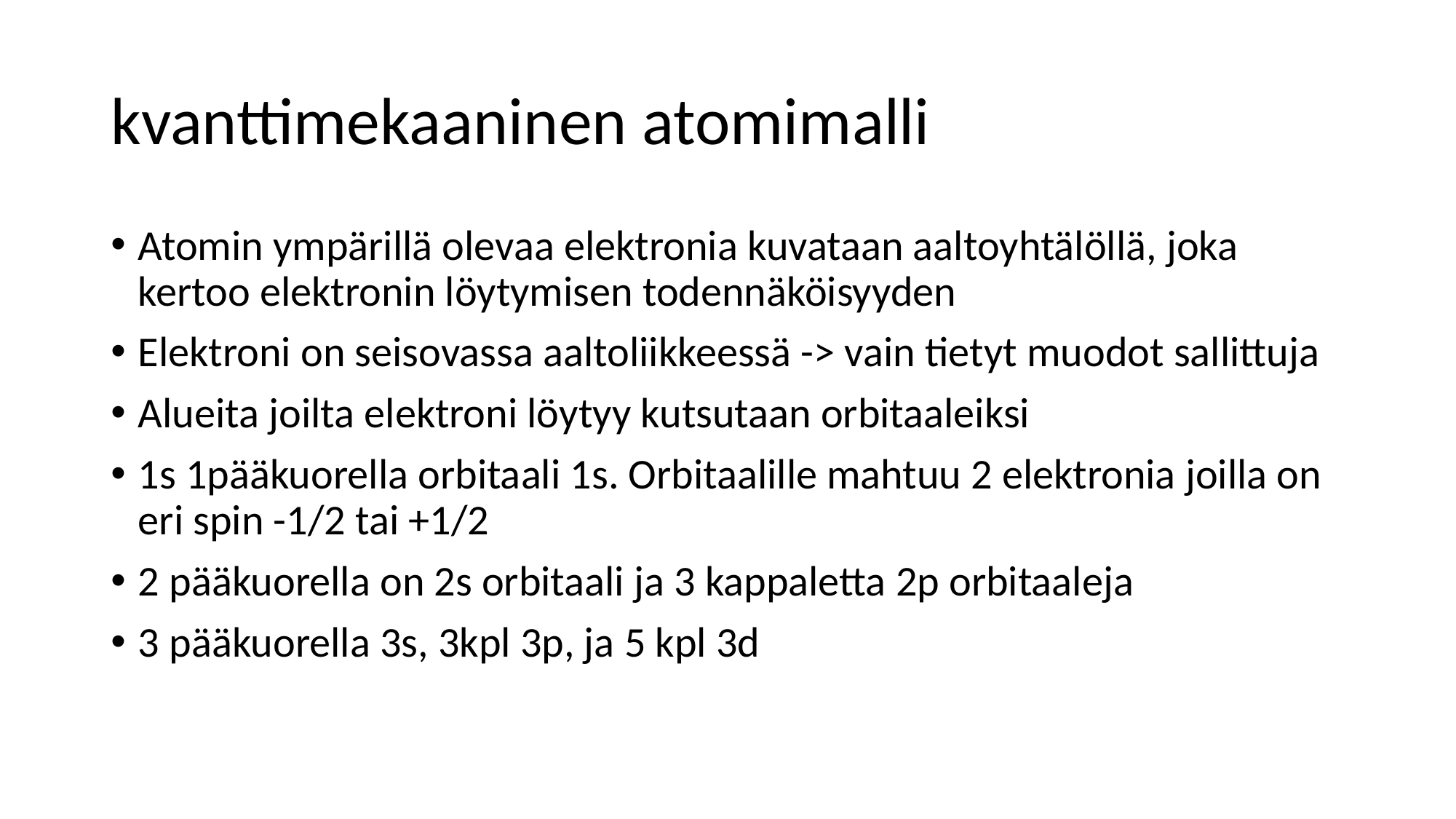

# kvanttimekaaninen atomimalli
Atomin ympärillä olevaa elektronia kuvataan aaltoyhtälöllä, joka kertoo elektronin löytymisen todennäköisyyden
Elektroni on seisovassa aaltoliikkeessä -> vain tietyt muodot sallittuja
Alueita joilta elektroni löytyy kutsutaan orbitaaleiksi
1s 1pääkuorella orbitaali 1s. Orbitaalille mahtuu 2 elektronia joilla on eri spin -1/2 tai +1/2
2 pääkuorella on 2s orbitaali ja 3 kappaletta 2p orbitaaleja
3 pääkuorella 3s, 3kpl 3p, ja 5 kpl 3d